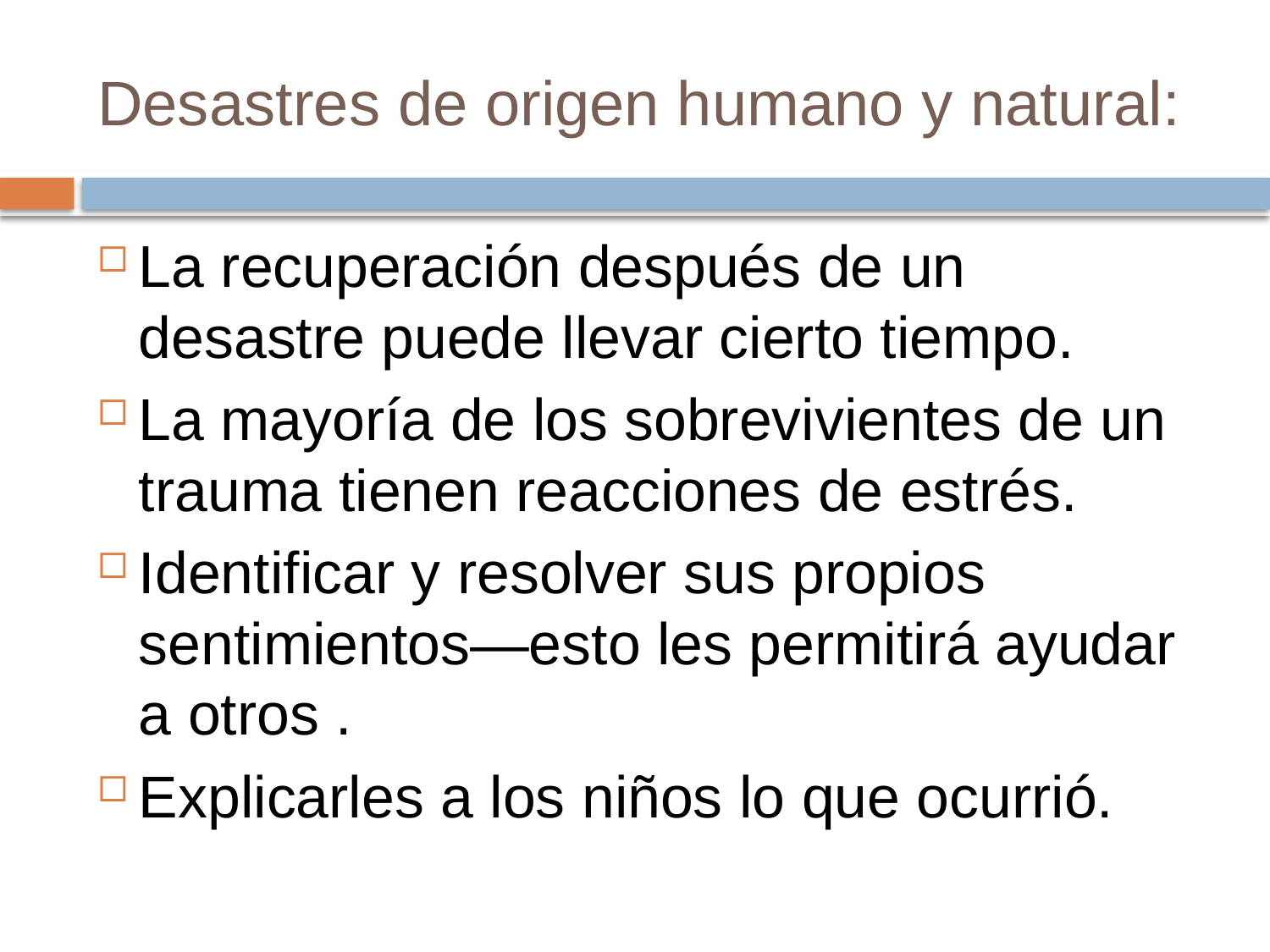

# Desastres de origen humano y natural:
La recuperación después de un desastre puede llevar cierto tiempo.
La mayoría de los sobrevivientes de un trauma tienen reacciones de estrés.
Identificar y resolver sus propios sentimientos—esto les permitirá ayudar a otros .
Explicarles a los niños lo que ocurrió.